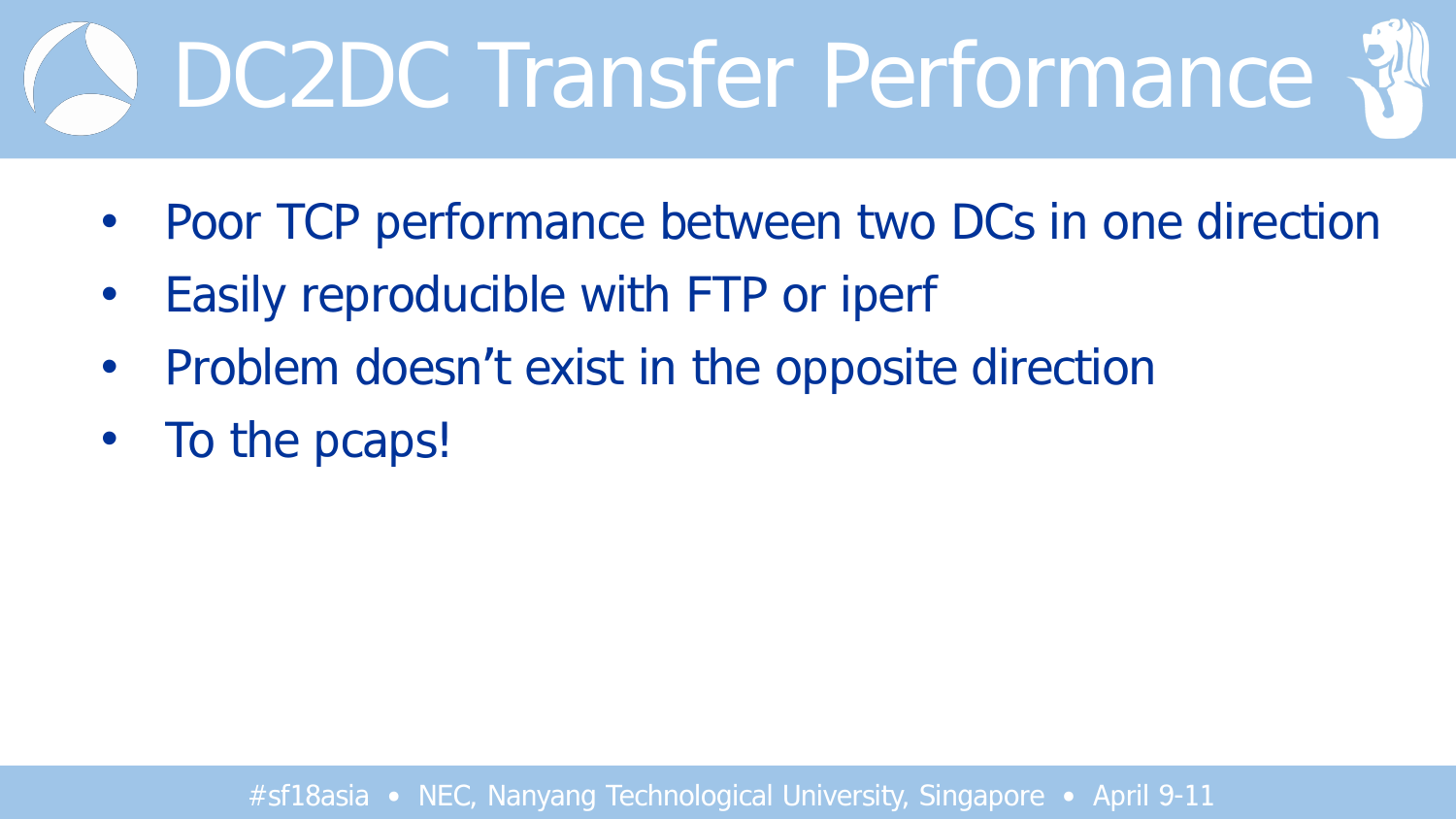

# DC2DC Transfer Performance
Poor TCP performance between two DCs in one direction
Easily reproducible with FTP or iperf
Problem doesn’t exist in the opposite direction
To the pcaps!